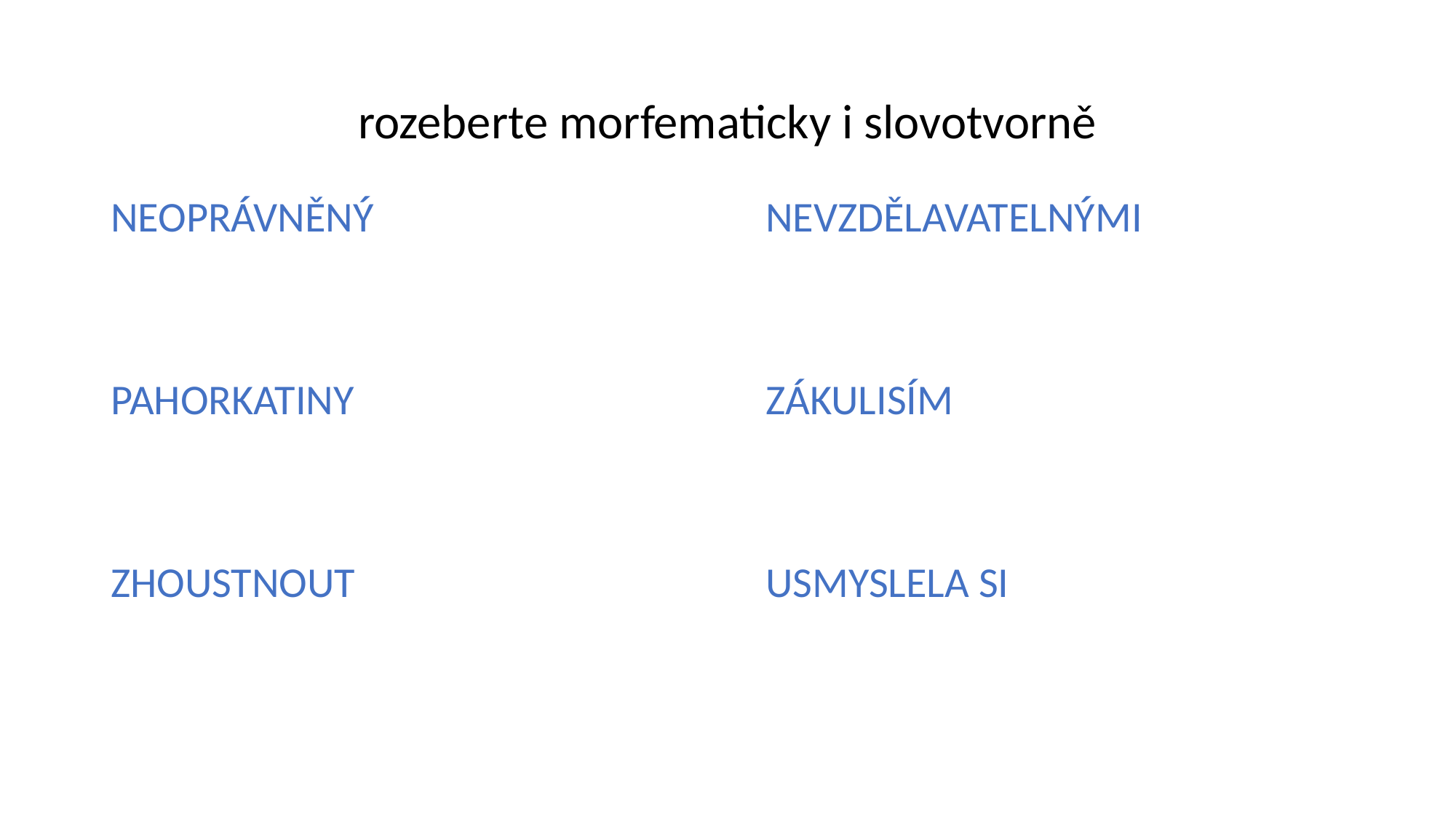

# rozeberte morfematicky i slovotvorně
NEOPRÁVNĚNÝ				NEVZDĚLAVATELNÝMI

PAHORKATINY				ZÁKULISÍM

ZHOUSTNOUT				USMYSLELA SI